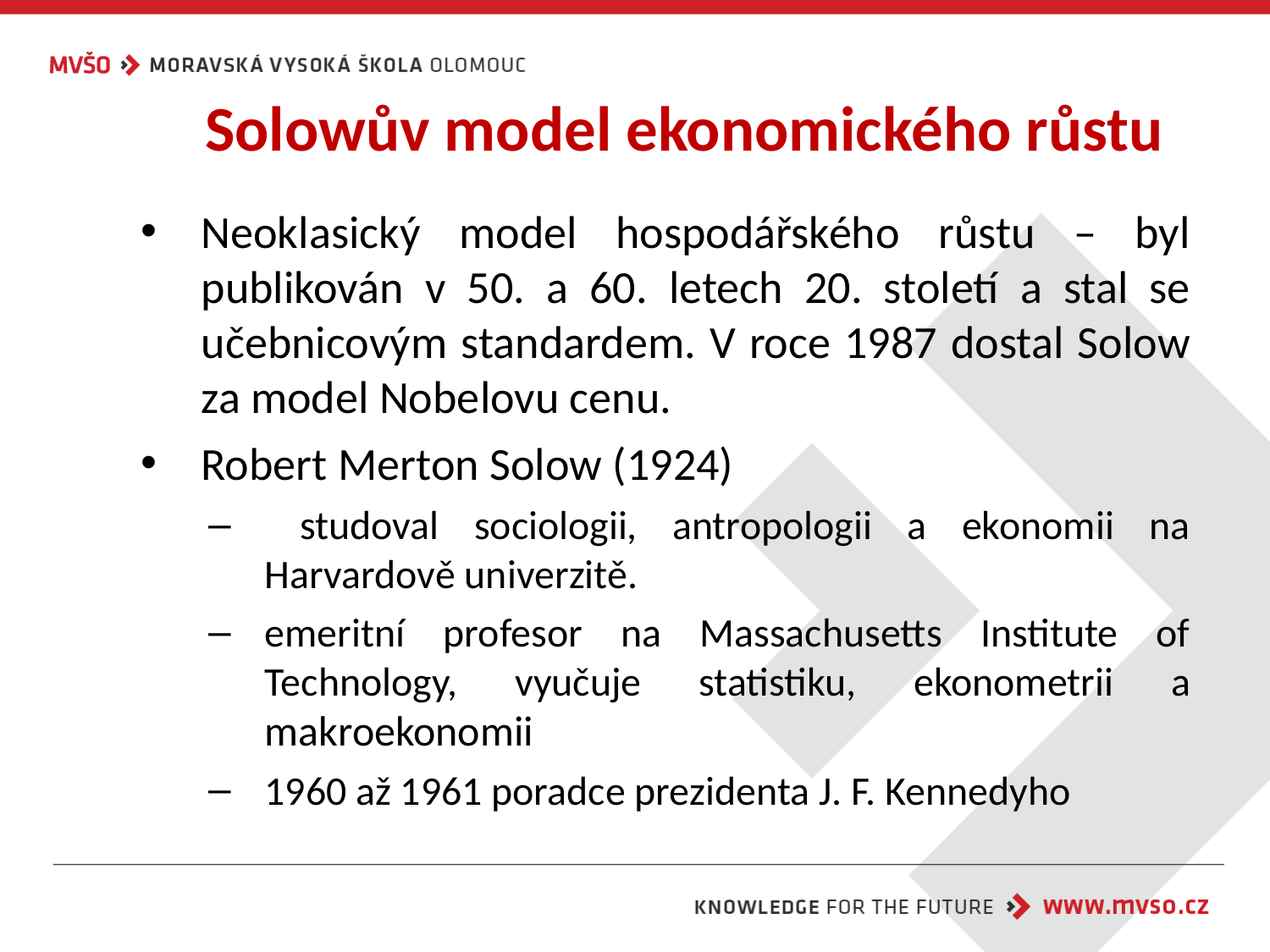

Solowův model ekonomického růstu
Neoklasický model hospodářského růstu – byl publikován v 50. a 60. letech 20. století a stal se učebnicovým standardem. V roce 1987 dostal Solow za model Nobelovu cenu.
Robert Merton Solow (1924)
 studoval sociologii, antropologii a ekonomii na Harvardově univerzitě.
emeritní profesor na Massachusetts Institute of Technology, vyučuje statistiku, ekonometrii a makroekonomii
1960 až 1961 poradce prezidenta J. F. Kennedyho